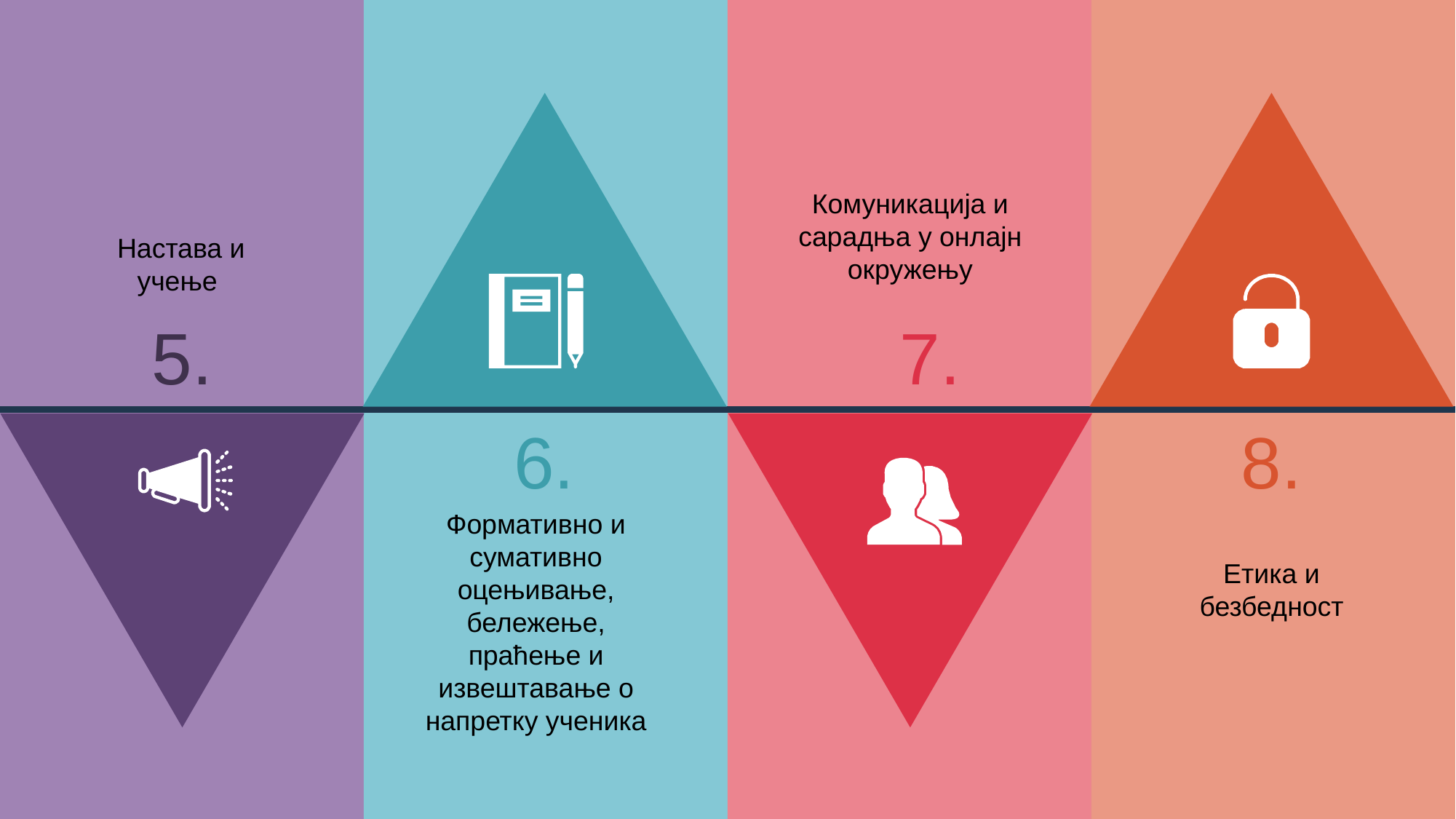

Комуникација и сарадња у онлајн окружењу
Настава и учење

5.
7.

6.
8.

Формативно и сумативно оцењивање, бележење, праћење и извештавање о напретку ученика
Етика и безбедност